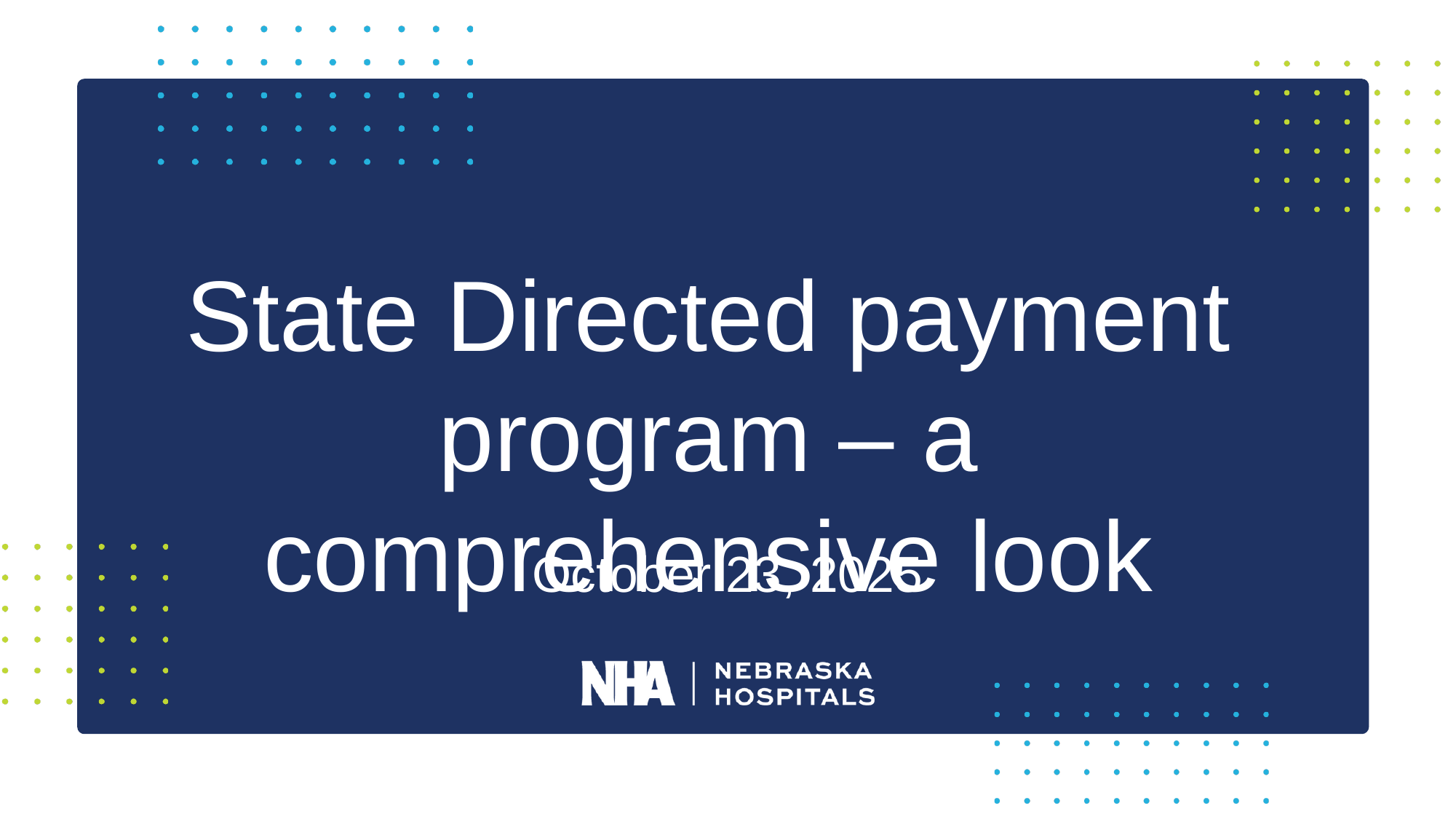

State Directed payment program – a comprehensive look
October 23, 2025